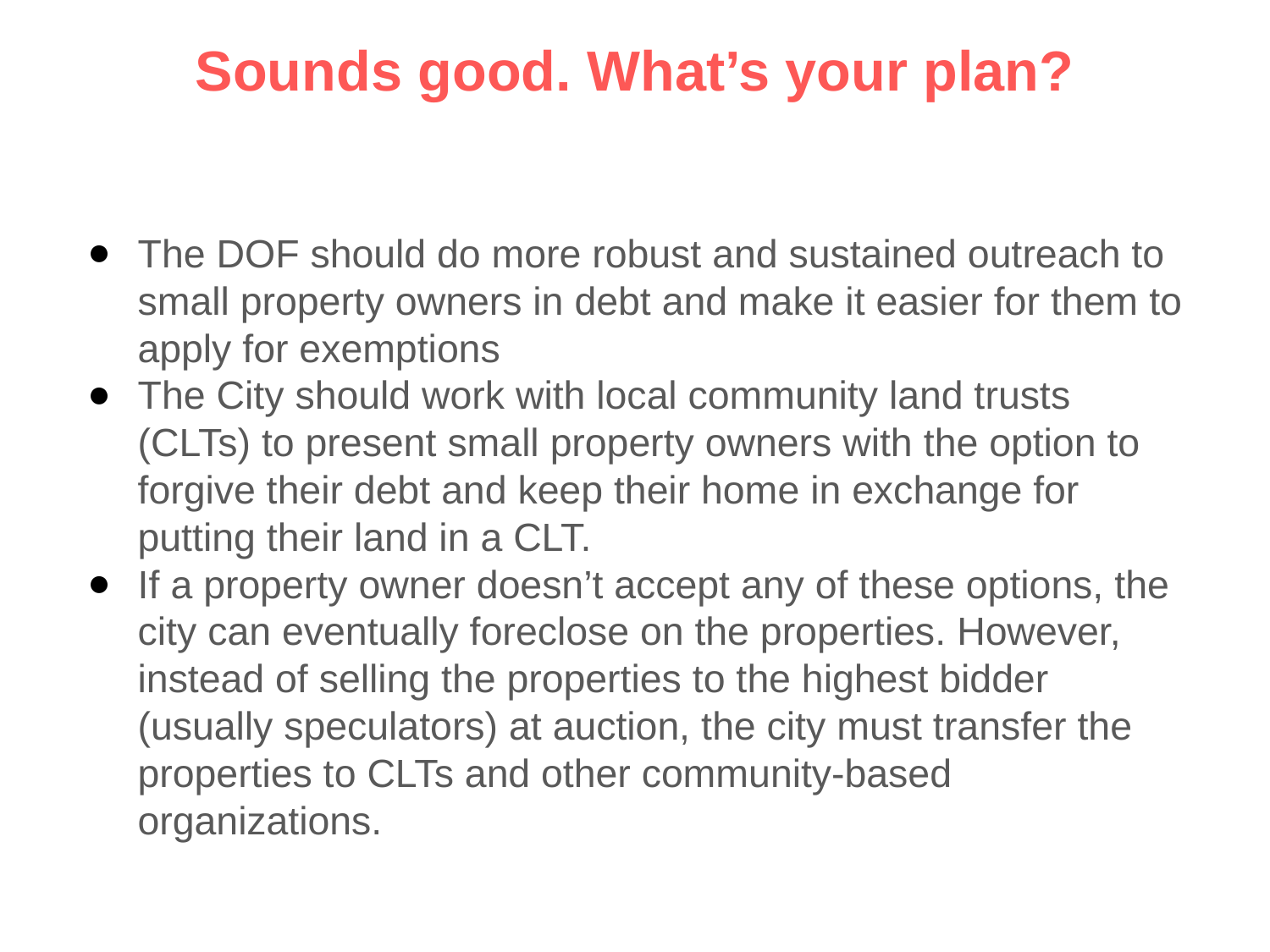

# Sounds good. What’s your plan?
The DOF should do more robust and sustained outreach to small property owners in debt and make it easier for them to apply for exemptions
The City should work with local community land trusts (CLTs) to present small property owners with the option to forgive their debt and keep their home in exchange for putting their land in a CLT.
If a property owner doesn’t accept any of these options, the city can eventually foreclose on the properties. However, instead of selling the properties to the highest bidder (usually speculators) at auction, the city must transfer the properties to CLTs and other community-based organizations.